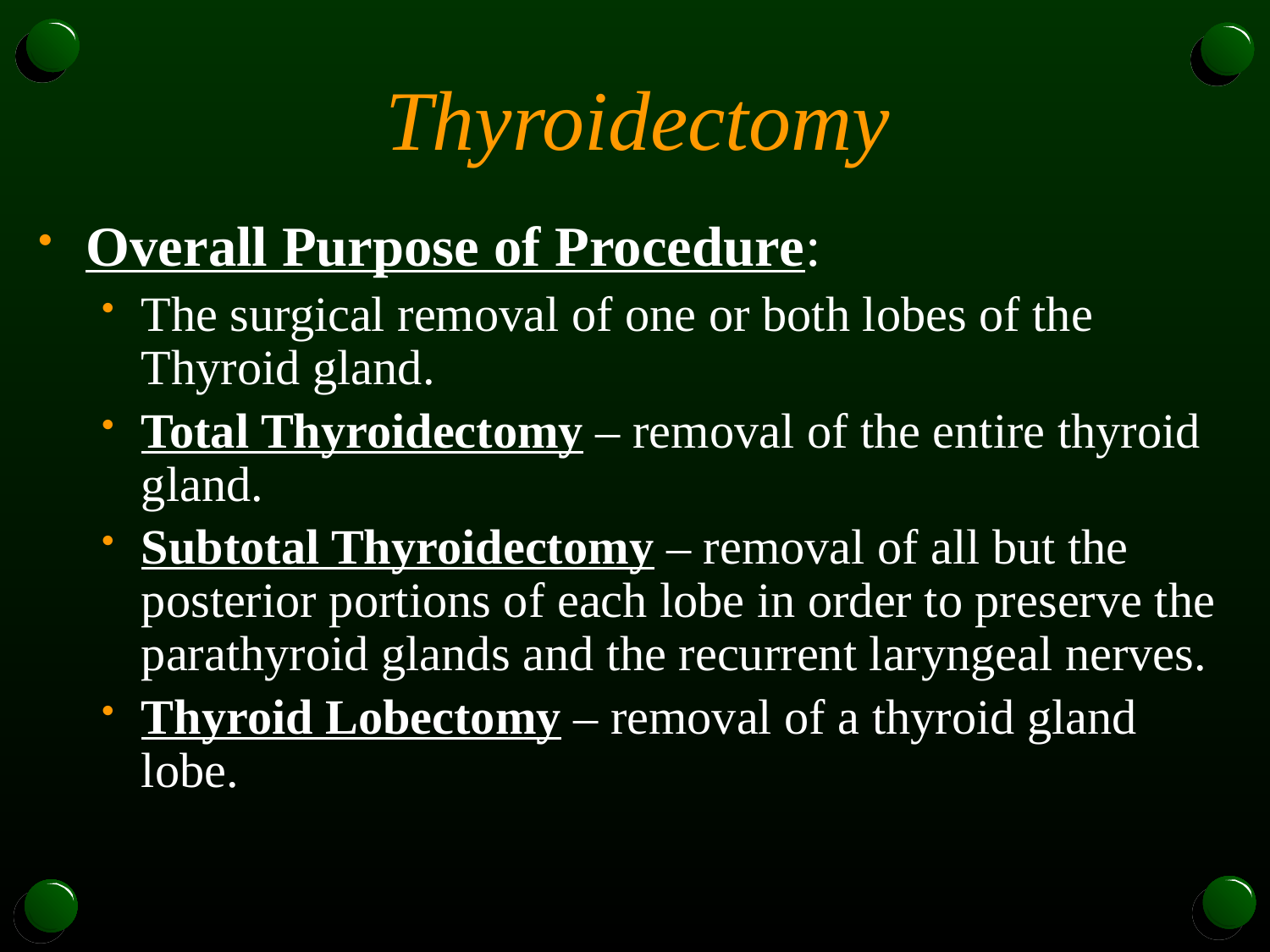

# Thyroidectomy
Overall Purpose of Procedure:
The surgical removal of one or both lobes of the Thyroid gland.
Total Thyroidectomy – removal of the entire thyroid gland.
Subtotal Thyroidectomy – removal of all but the posterior portions of each lobe in order to preserve the parathyroid glands and the recurrent laryngeal nerves.
Thyroid Lobectomy – removal of a thyroid gland lobe.